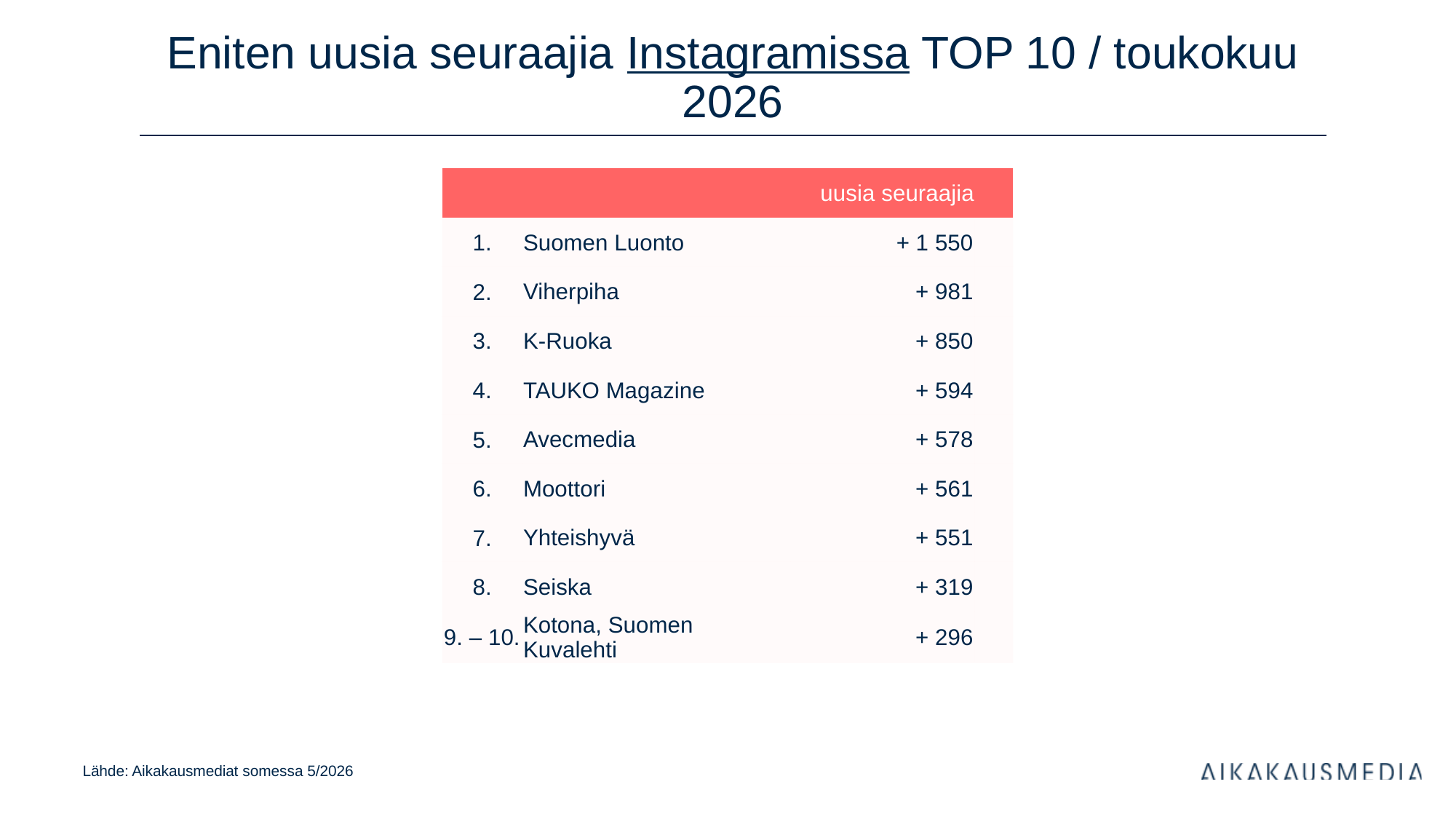

# Eniten uusia seuraajia Instagramissa TOP 10 / toukokuu 2026
| uusia seuraajia |  | kanavan tilaajia |  |
| --- | --- | --- | --- |
| 1. | Suomen Luonto | + 1 550 |  |
| 2. | Viherpiha | + 981 |  |
| 3. | K-Ruoka | + 850 |  |
| 4. | TAUKO Magazine | + 594 |  |
| 5. | Avecmedia | + 578 |  |
| 6. | Moottori | + 561 |  |
| 7. | Yhteishyvä | + 551 |  |
| 8. | Seiska | + 319 |  |
| 9. – 10. | Kotona, Suomen Kuvalehti | + 296 |  |